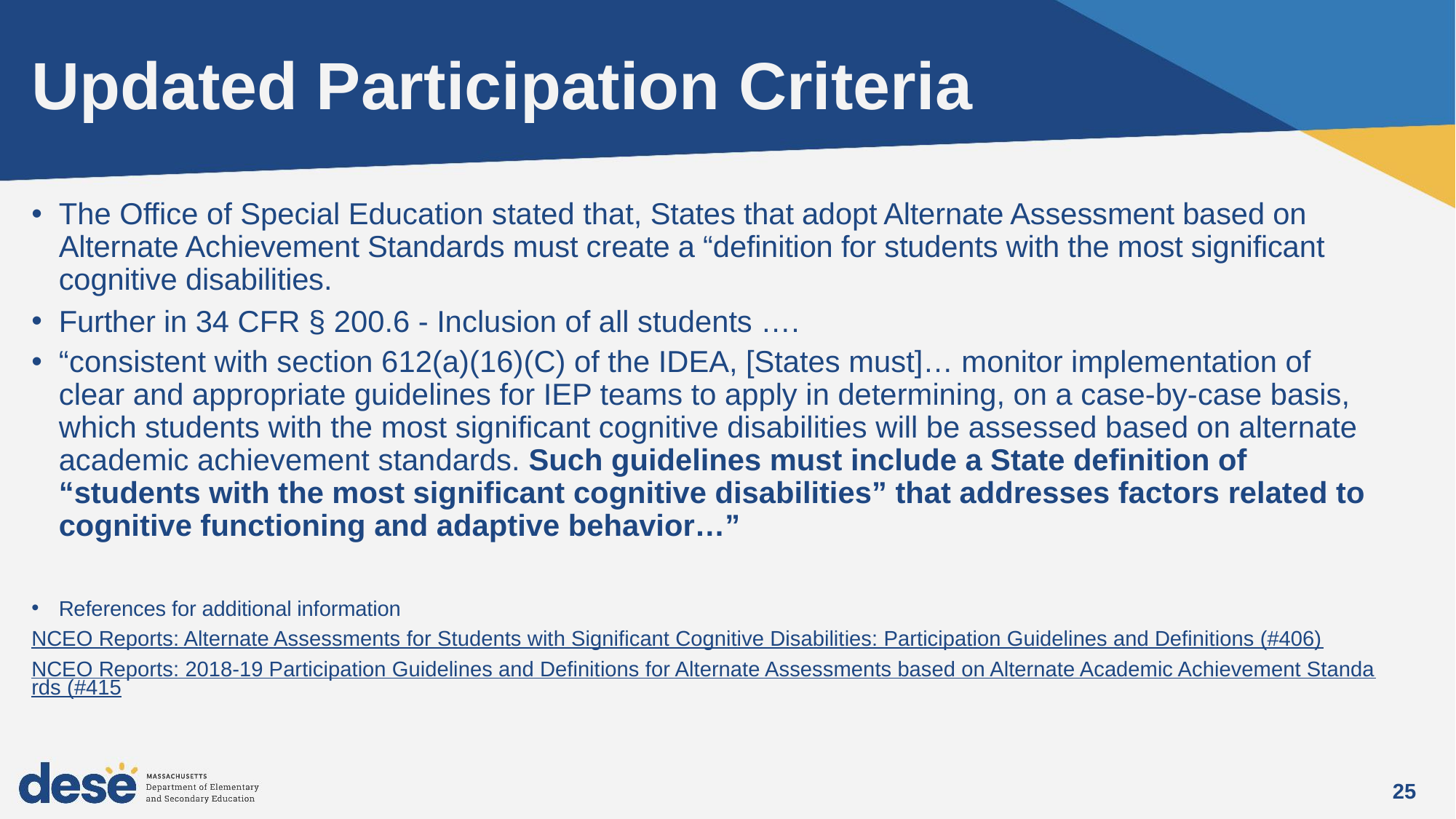

# Updated Participation Criteria
The Office of Special Education stated that, States that adopt Alternate Assessment based on Alternate Achievement Standards must create a “definition for students with the most significant cognitive disabilities.
Further in 34 CFR § 200.6 - Inclusion of all students ….
“consistent with section 612(a)(16)(C) of the IDEA, [States must]… monitor implementation of clear and appropriate guidelines for IEP teams to apply in determining, on a case-by-case basis, which students with the most significant cognitive disabilities will be assessed based on alternate academic achievement standards. Such guidelines must include a State definition of “students with the most significant cognitive disabilities” that addresses factors related to cognitive functioning and adaptive behavior…”
References for additional information
NCEO Reports: Alternate Assessments for Students with Significant Cognitive Disabilities: Participation Guidelines and Definitions (#406)
NCEO Reports: 2018-19 Participation Guidelines and Definitions for Alternate Assessments based on Alternate Academic Achievement Standards (#415
25